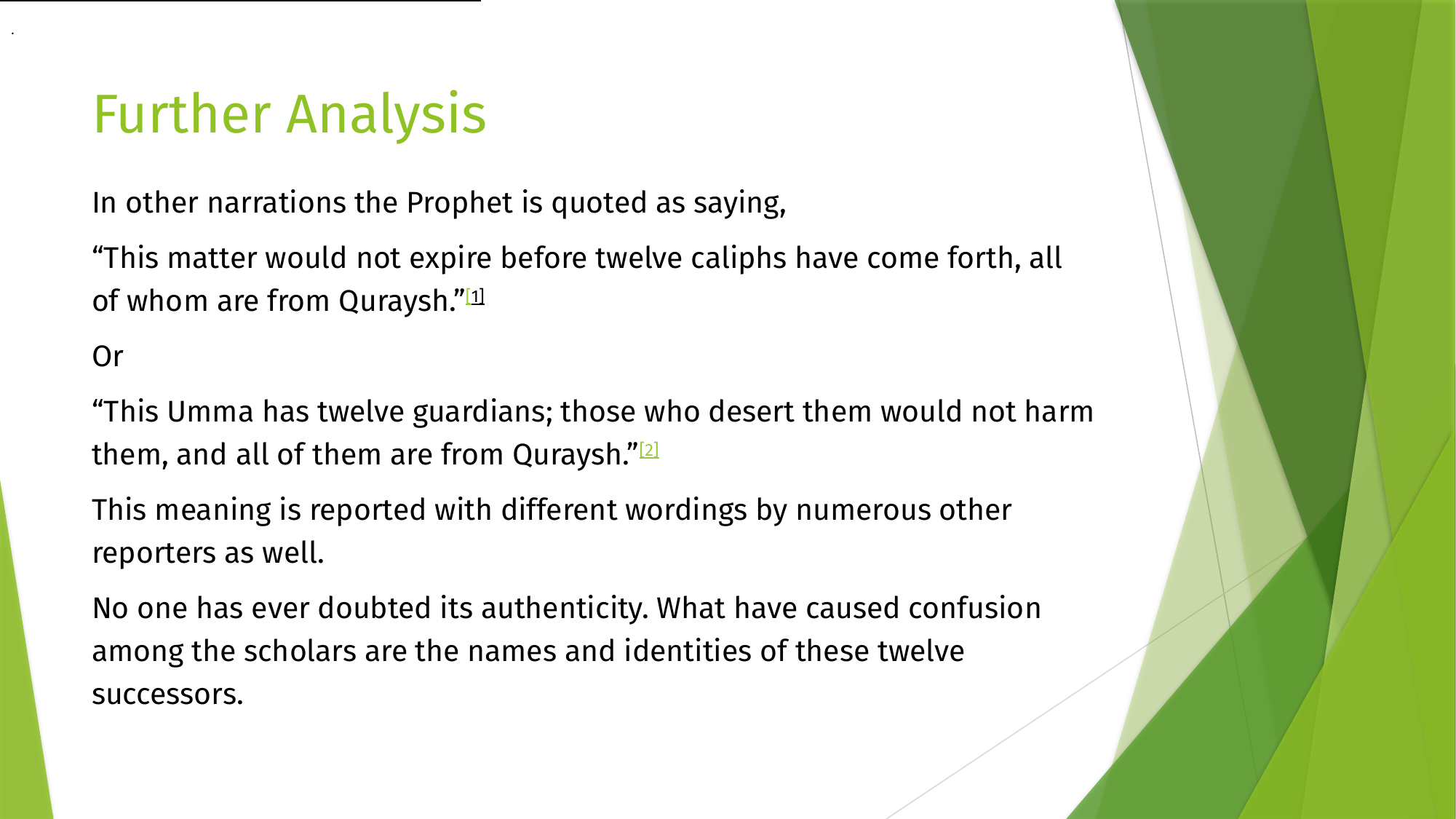

.
# Further Analysis
In other narrations the Prophet is quoted as saying,
“This matter would not expire before twelve caliphs have come forth, all of whom are from Quraysh.”[1]
Or
“This Umma has twelve guardians; those who desert them would not harm them, and all of them are from Quraysh.”[2]
This meaning is reported with different wordings by numerous other reporters as well.
No one has ever doubted its authenticity. What have caused confusion among the scholars are the names and identities of these twelve successors.